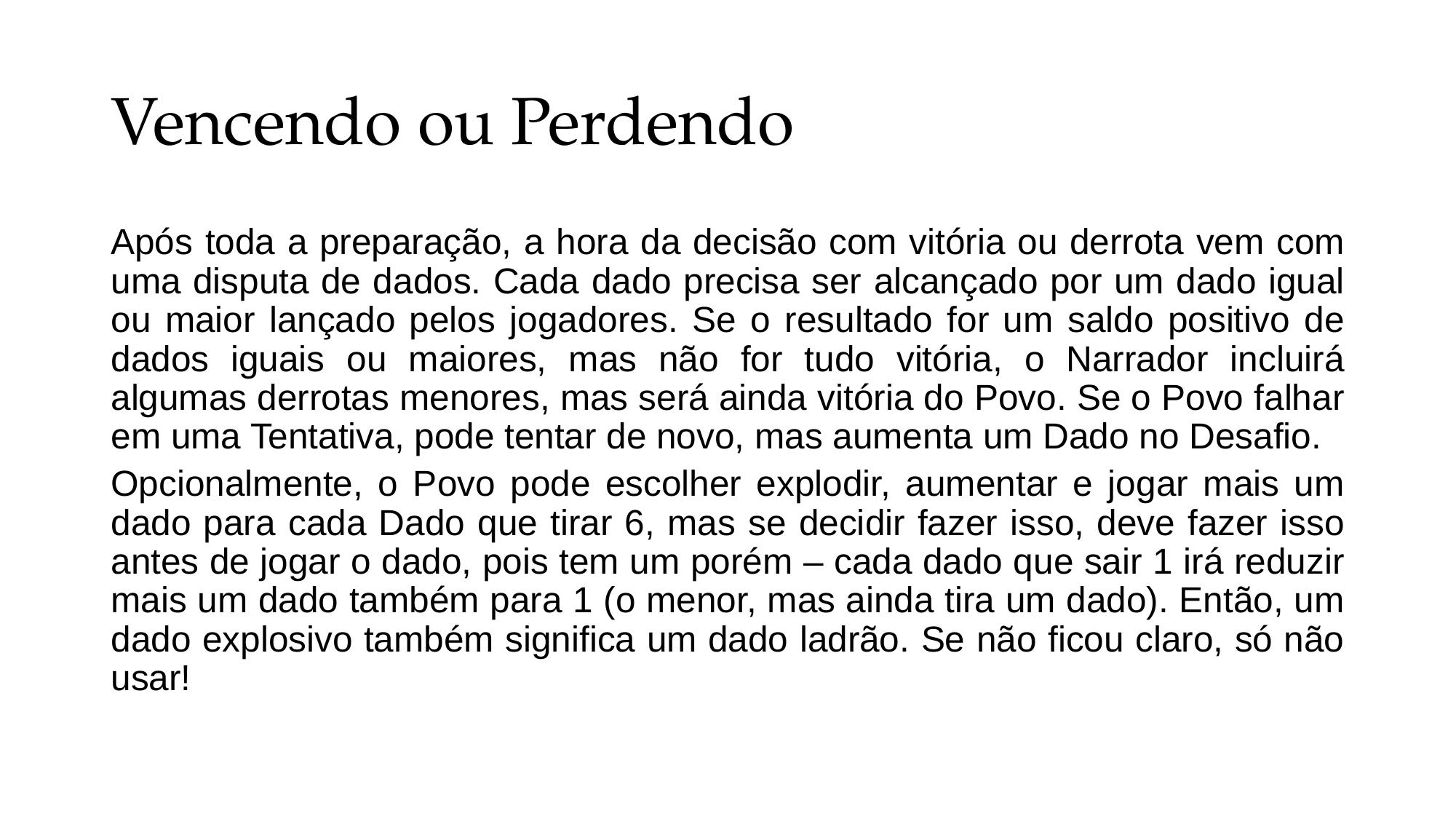

# Vencendo ou Perdendo
Após toda a preparação, a hora da decisão com vitória ou derrota vem com uma disputa de dados. Cada dado precisa ser alcançado por um dado igual ou maior lançado pelos jogadores. Se o resultado for um saldo positivo de dados iguais ou maiores, mas não for tudo vitória, o Narrador incluirá algumas derrotas menores, mas será ainda vitória do Povo. Se o Povo falhar em uma Tentativa, pode tentar de novo, mas aumenta um Dado no Desafio.
Opcionalmente, o Povo pode escolher explodir, aumentar e jogar mais um dado para cada Dado que tirar 6, mas se decidir fazer isso, deve fazer isso antes de jogar o dado, pois tem um porém – cada dado que sair 1 irá reduzir mais um dado também para 1 (o menor, mas ainda tira um dado). Então, um dado explosivo também significa um dado ladrão. Se não ficou claro, só não usar!